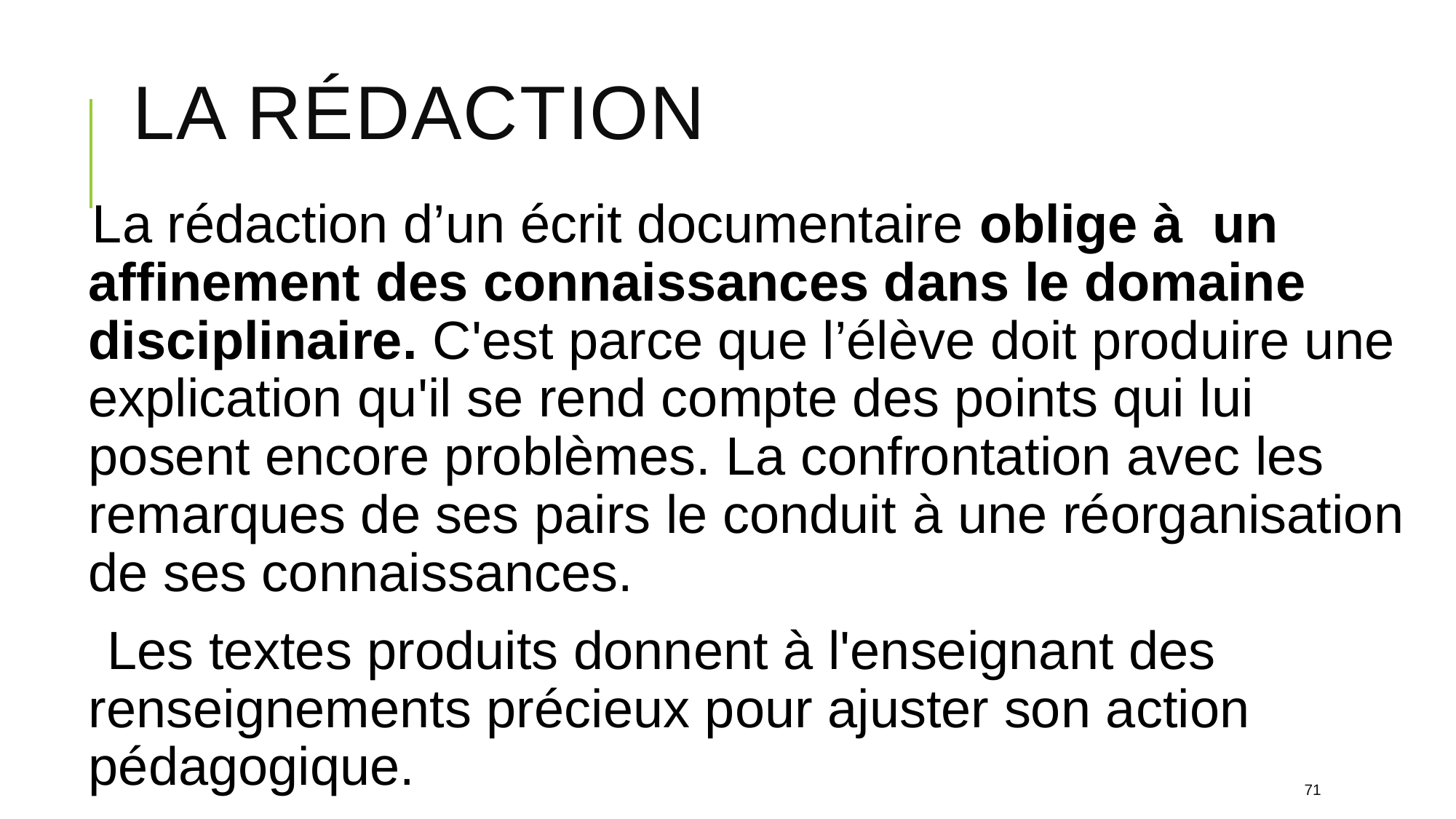

# La rédaction
La rédaction d’un écrit documentaire oblige à  un affinement des connaissances dans le domaine disciplinaire. C'est parce que l’élève doit produire une explication qu'il se rend compte des points qui lui posent encore problèmes. La confrontation avec les remarques de ses pairs le conduit à une réorganisation de ses connaissances.
 Les textes produits donnent à l'enseignant des renseignements précieux pour ajuster son action pédagogique.

71